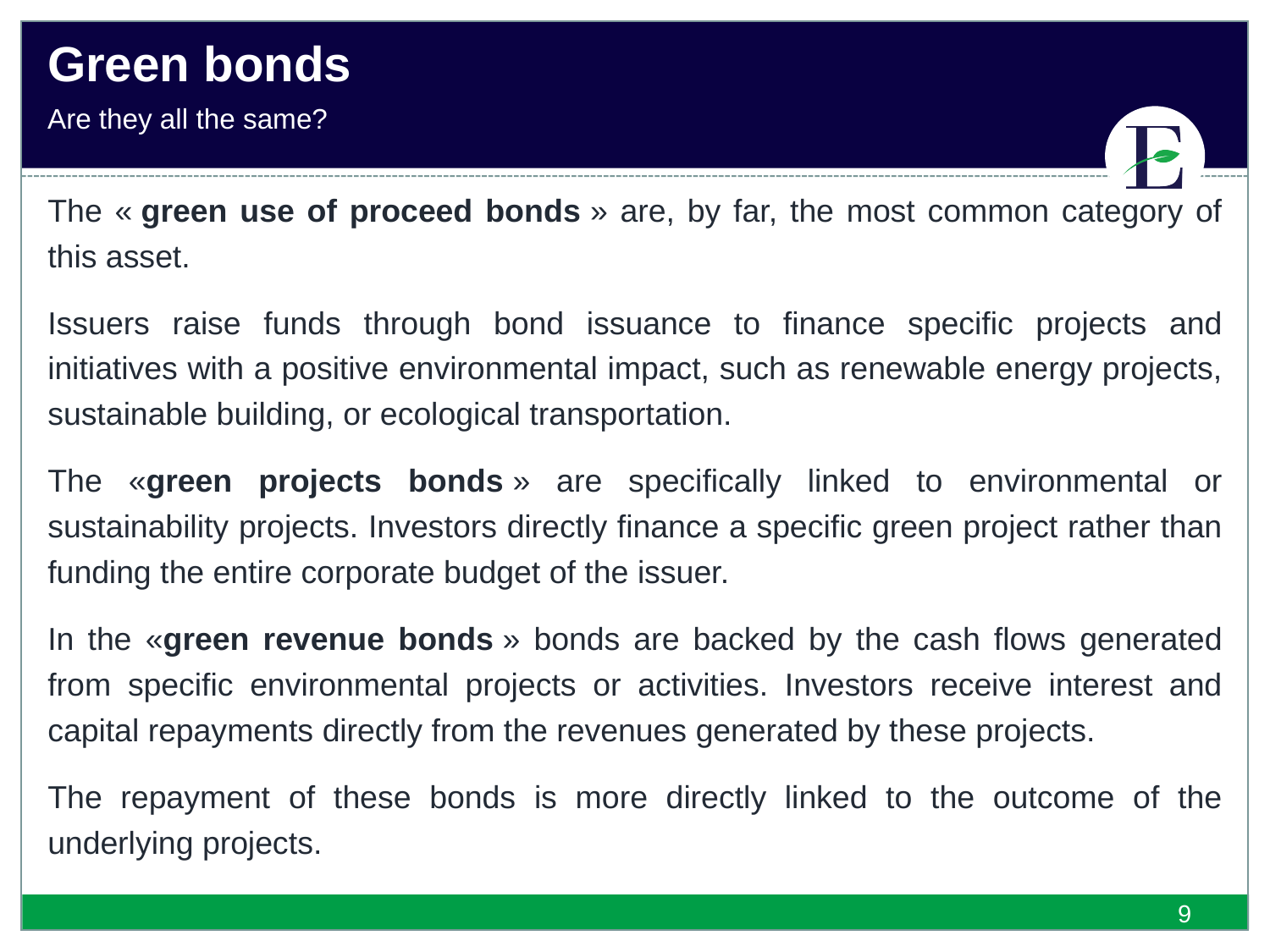

Green bonds
Are they all the same?
The « green use of proceed bonds » are, by far, the most common category of this asset.
Issuers raise funds through bond issuance to finance specific projects and initiatives with a positive environmental impact, such as renewable energy projects, sustainable building, or ecological transportation.
The «green projects bonds » are specifically linked to environmental or sustainability projects. Investors directly finance a specific green project rather than funding the entire corporate budget of the issuer.
In the «green revenue bonds » bonds are backed by the cash flows generated from specific environmental projects or activities. Investors receive interest and capital repayments directly from the revenues generated by these projects.
The repayment of these bonds is more directly linked to the outcome of the underlying projects.